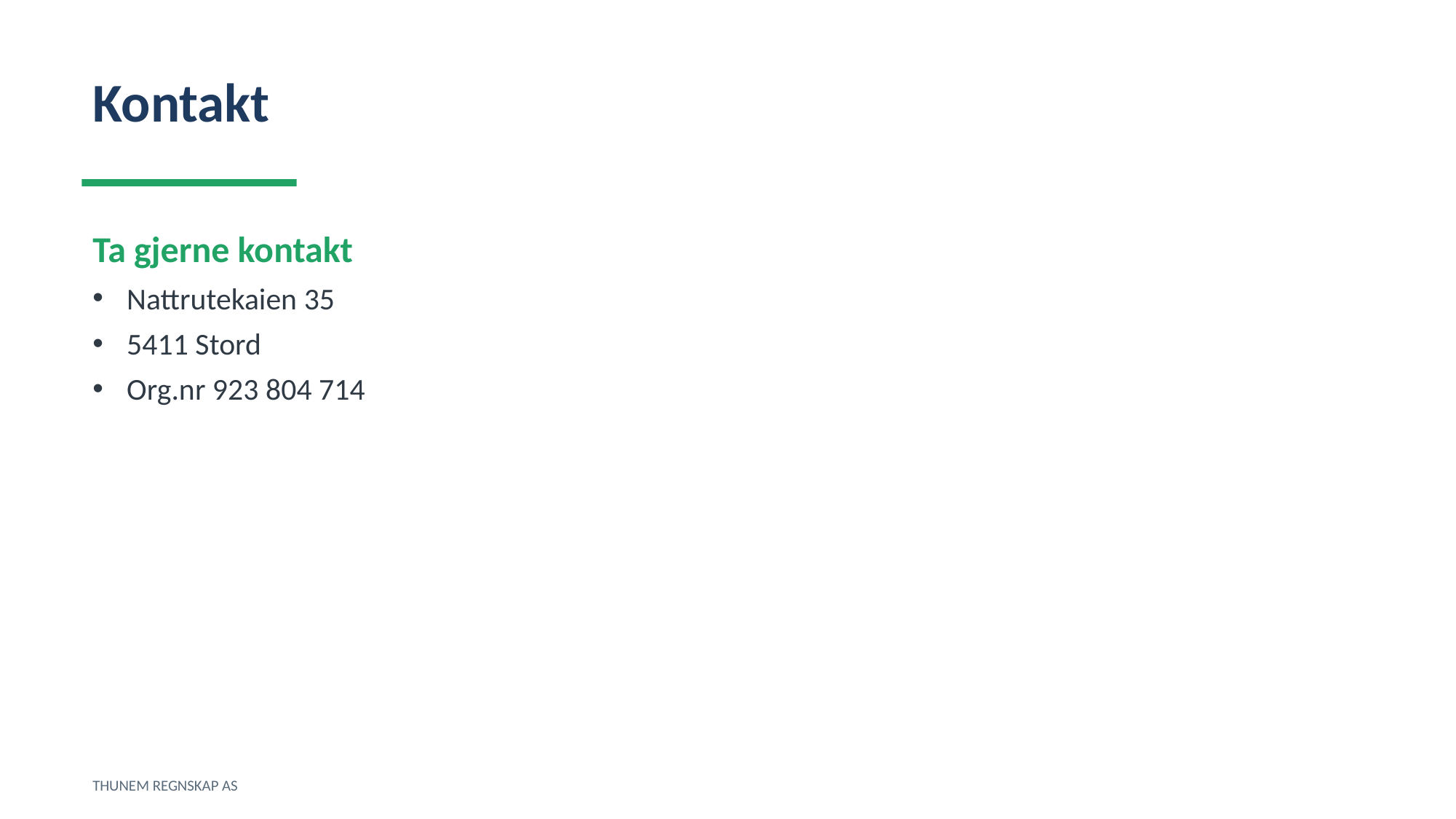

Kontakt

Ta gjerne kontakt
Nattrutekaien 35
5411 Stord
Org.nr 923 804 714
THUNEM REGNSKAP AS